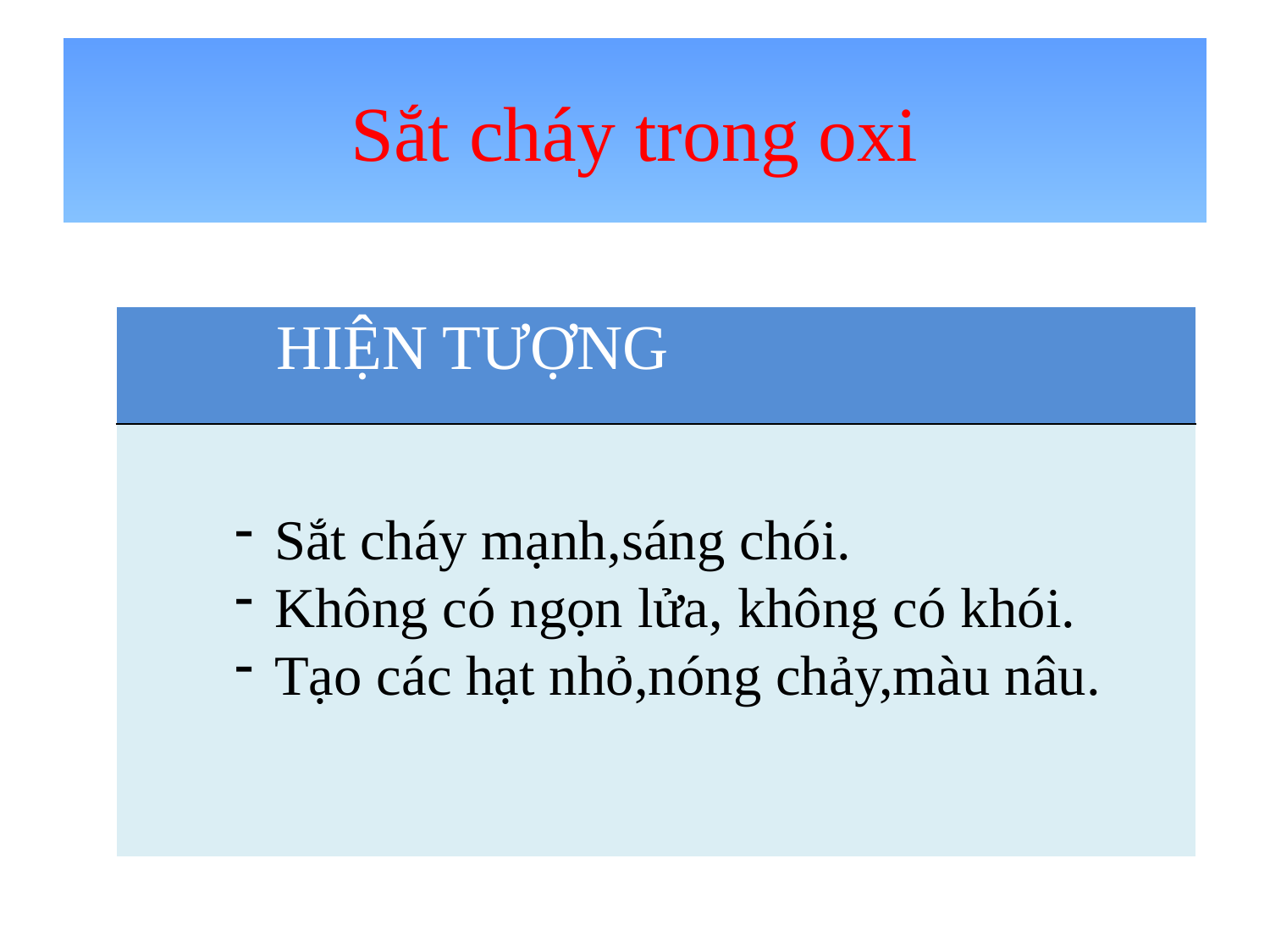

# Sắt cháy trong oxi
| HIỆN TƯỢNG |
| --- |
|  |
Sắt cháy mạnh,sáng chói.
Không có ngọn lửa, không có khói.
Tạo các hạt nhỏ,nóng chảy,màu nâu.